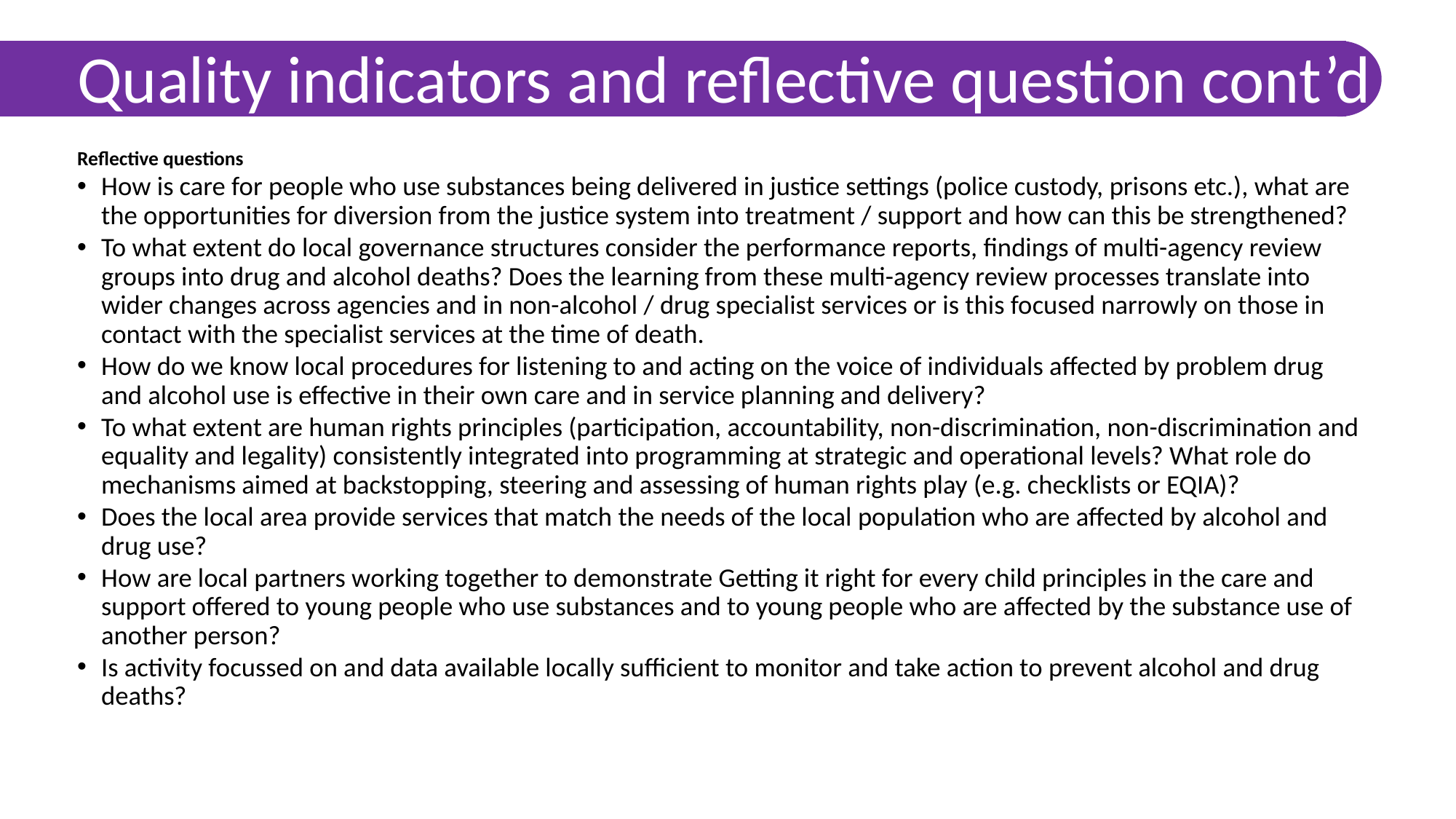

# Quality indicators and reflective question cont’d

Reflective questions
How is care for people who use substances being delivered in justice settings (police custody, prisons etc.), what are the opportunities for diversion from the justice system into treatment / support and how can this be strengthened?
To what extent do local governance structures consider the performance reports, findings of multi-agency review groups into drug and alcohol deaths? Does the learning from these multi-agency review processes translate into wider changes across agencies and in non-alcohol / drug specialist services or is this focused narrowly on those in contact with the specialist services at the time of death.
How do we know local procedures for listening to and acting on the voice of individuals affected by problem drug and alcohol use is effective in their own care and in service planning and delivery?
To what extent are human rights principles (participation, accountability, non-discrimination, non-discrimination and equality and legality) consistently integrated into programming at strategic and operational levels? What role do mechanisms aimed at backstopping, steering and assessing of human rights play (e.g. checklists or EQIA)?
Does the local area provide services that match the needs of the local population who are affected by alcohol and drug use?
How are local partners working together to demonstrate Getting it right for every child principles in the care and support offered to young people who use substances and to young people who are affected by the substance use of another person?
Is activity focussed on and data available locally sufficient to monitor and take action to prevent alcohol and drug deaths?